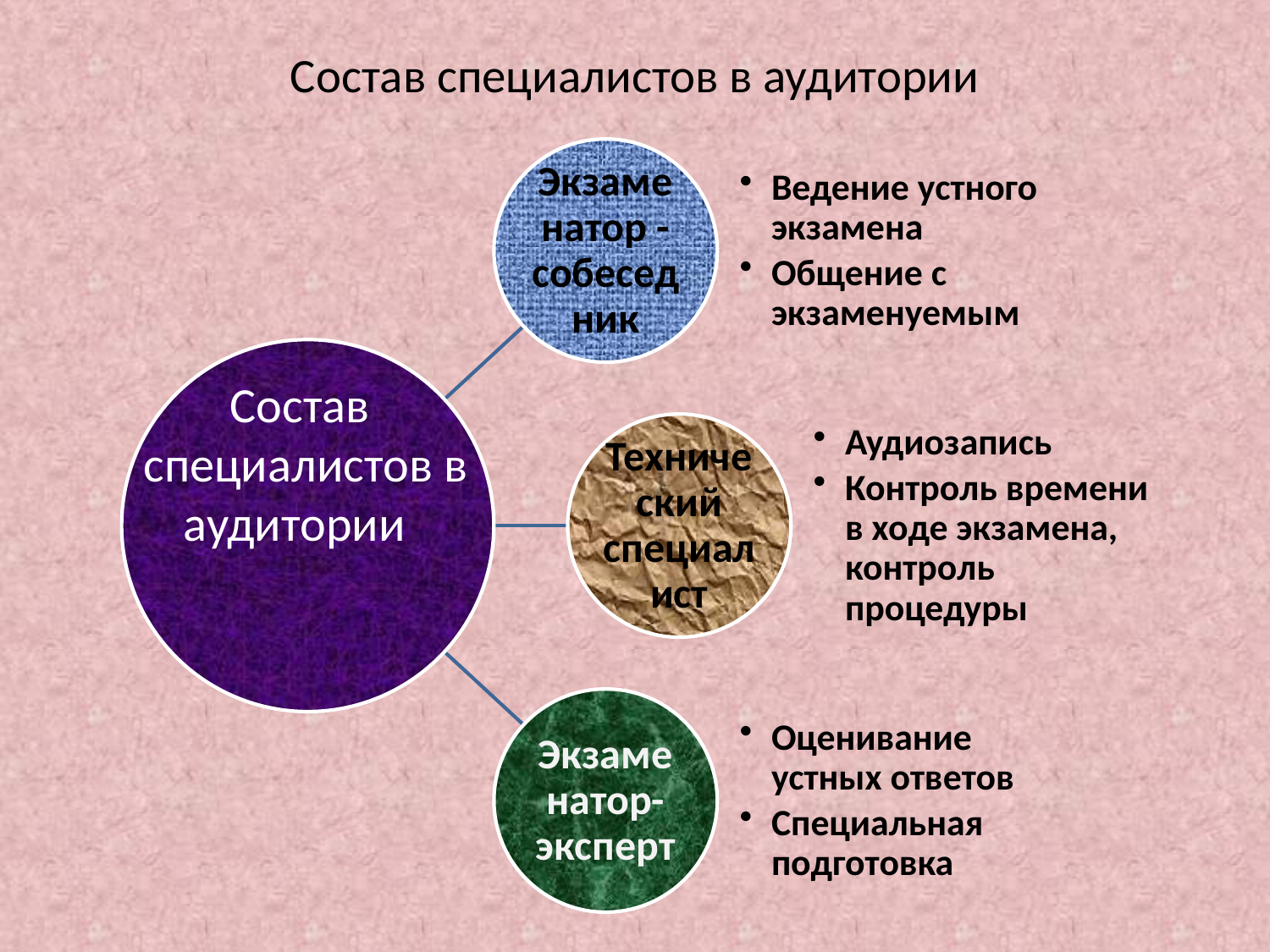

# Состав специалистов в аудитории
Экзаменатор -собеседник
Ведение устного экзамена
Общение с экзаменуемым
Технический специалист
Аудиозапись
Контроль времени в ходе экзамена, контроль процедуры
Экзаменатор-эксперт
Оценивание устных ответов
Специальная подготовка
Состав
 специалистов в аудитории